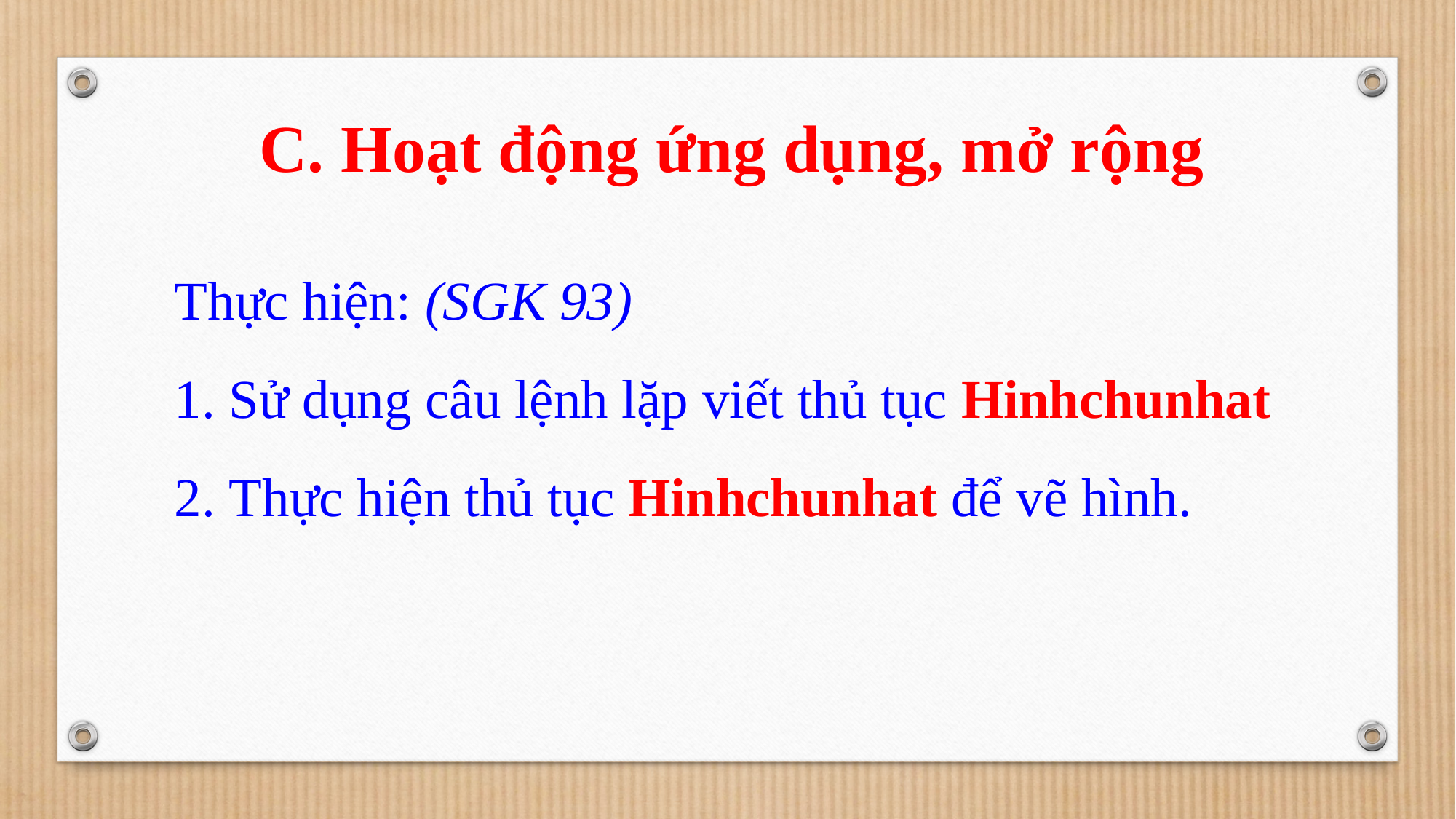

C. Hoạt động ứng dụng, mở rộng
Thực hiện: (SGK 93)
 Sử dụng câu lệnh lặp viết thủ tục Hinhchunhat
 Thực hiện thủ tục Hinhchunhat để vẽ hình.